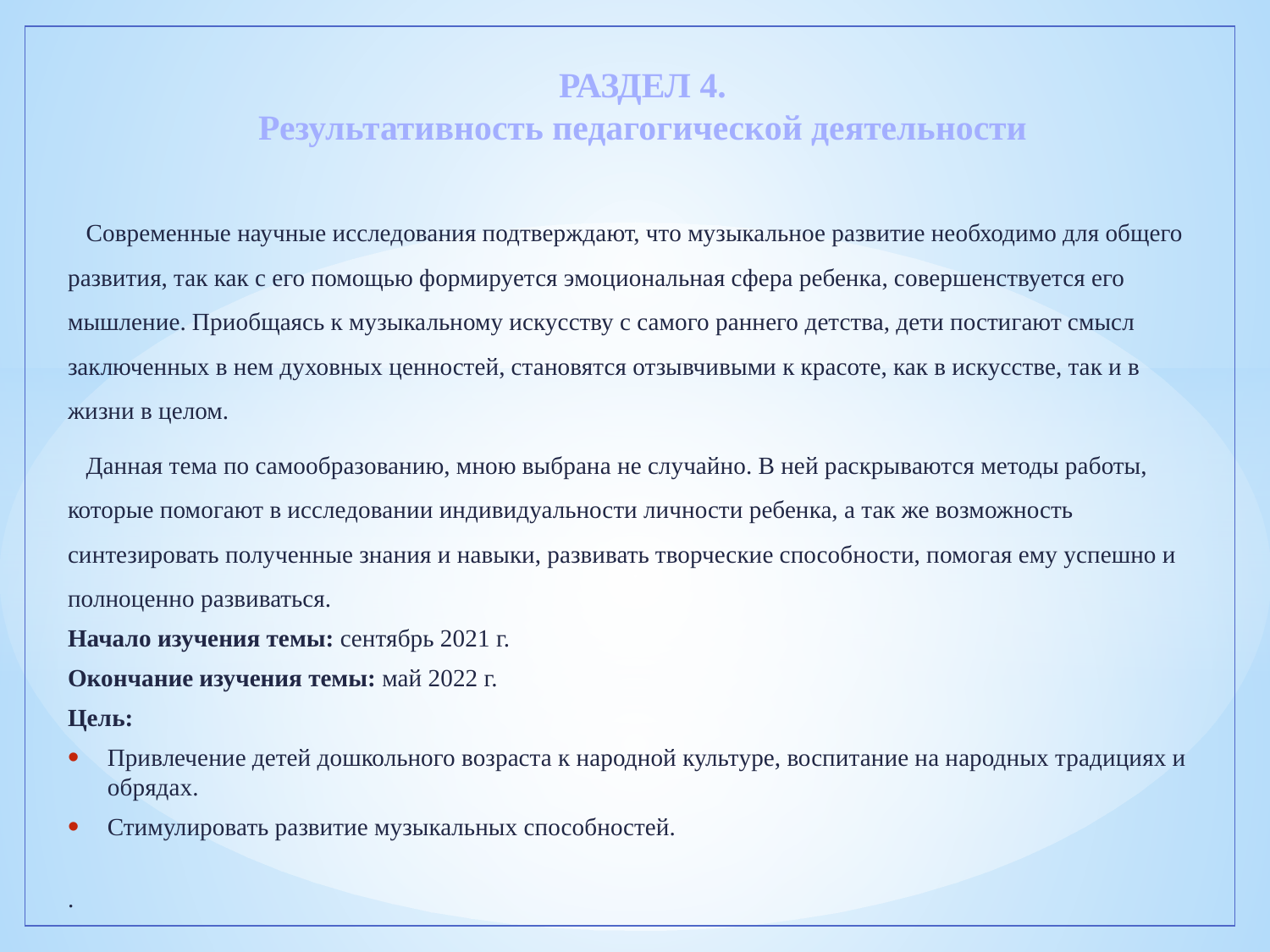

# РАЗДЕЛ 4. Результативность педагогической деятельности
   Современные научные исследования подтверждают, что музыкальное развитие необходимо для общего развития, так как с его помощью формируется эмоциональная сфера ребенка, совершенствуется его мышление. Приобщаясь к музыкальному искусству с самого раннего детства, дети постигают смысл заключенных в нем духовных ценностей, становятся отзывчивыми к красоте, как в искусстве, так и в жизни в целом.
   Данная тема по самообразованию, мною выбрана не случайно. В ней раскрываются методы работы, которые помогают в исследовании индивидуальности личности ребенка, а так же возможность синтезировать полученные знания и навыки, развивать творческие способности, помогая ему успешно и полноценно развиваться.
Начало изучения темы: сентябрь 2021 г.
Окончание изучения темы: май 2022 г.
Цель:
Привлечение детей дошкольного возраста к народной культуре, воспитание на народных традициях и обрядах.
Стимулировать развитие музыкальных способностей.
.